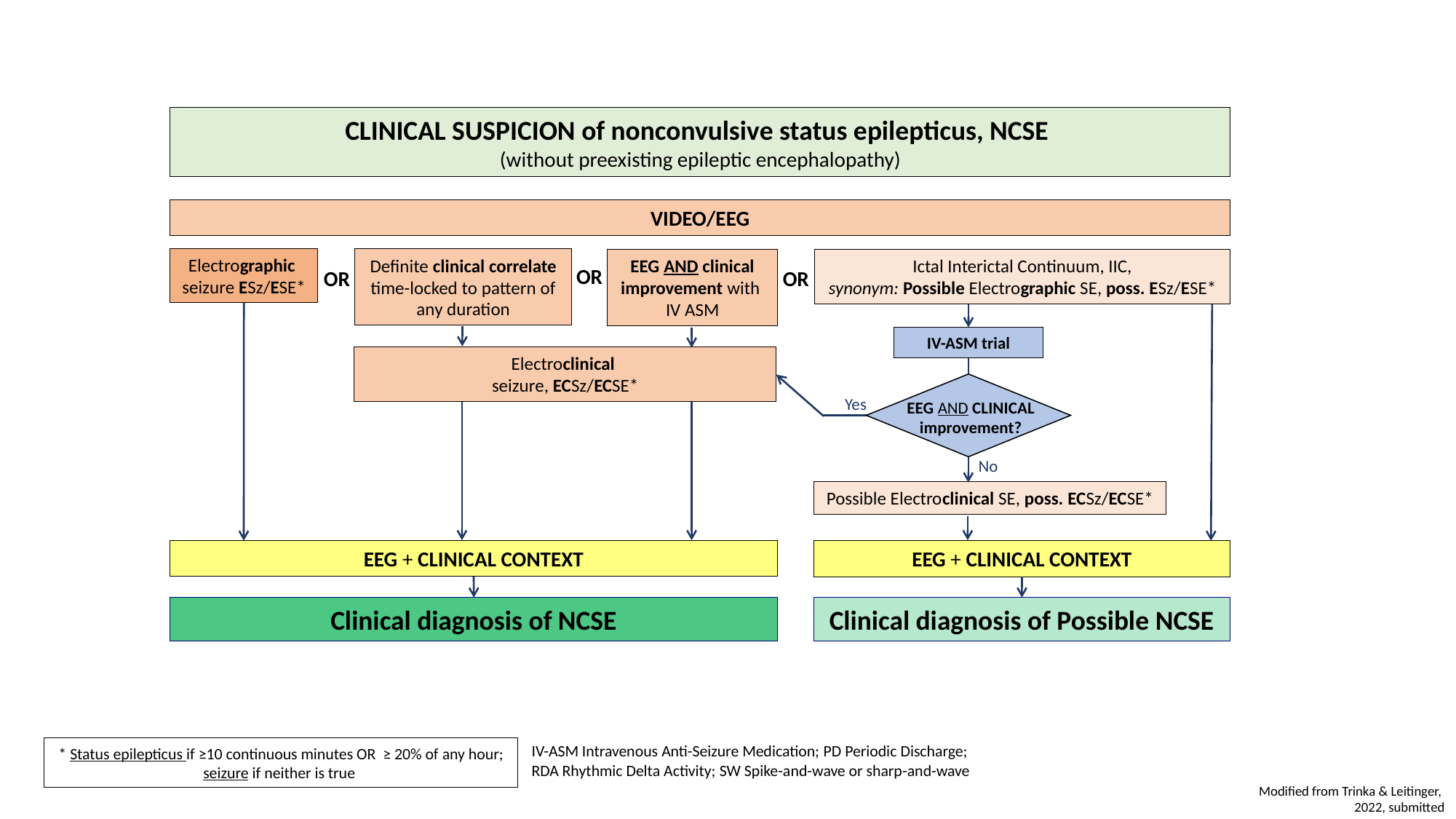

CLINICAL SUSPICION of nonconvulsive status epilepticus, NCSE
(without preexisting epileptic encephalopathy)
VIDEO/EEG
Electrographic
seizure ESz/ESE*
Definite clinical correlate time-locked to pattern of any duration
EEG AND clinical improvement with
IV ASM
Ictal Interictal Continuum, IIC,
synonym: Possible Electrographic SE, poss. ESz/ESE*
OR
OR
OR
IV-ASM trial
Electroclinical
seizure, ECSz/ECSE*

EEG AND CLINICAL improvement?
Yes
No
Possible Electroclinical SE, poss. ECSz/ECSE*
EEG + CLINICAL CONTEXT
EEG + CLINICAL CONTEXT
Clinical diagnosis of NCSE
Clinical diagnosis of Possible NCSE
IV-ASM Intravenous Anti-Seizure Medication; PD Periodic Discharge;
RDA Rhythmic Delta Activity; SW Spike-and-wave or sharp-and-wave
* Status epilepticus if ≥10 continuous minutes OR  ≥ 20% of any hour; seizure if neither is true
Modified from Trinka & Leitinger,
2022, submitted